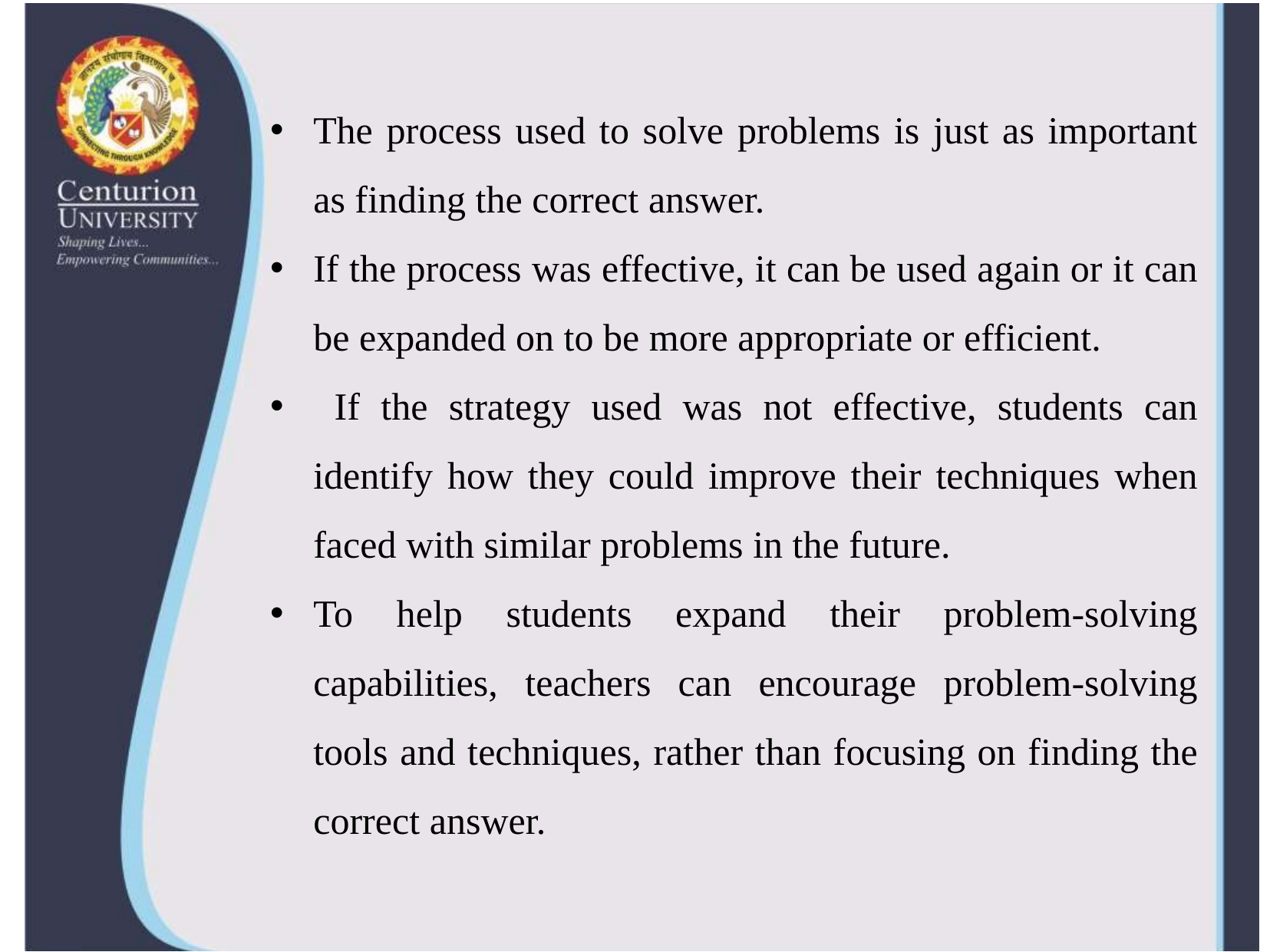

The process used to solve problems is just as important as finding the correct answer.
If the process was effective, it can be used again or it can be expanded on to be more appropriate or efficient.
 If the strategy used was not effective, students can identify how they could improve their techniques when faced with similar problems in the future.
To help students expand their problem-solving capabilities, teachers can encourage problem-solving tools and techniques, rather than focusing on finding the correct answer.